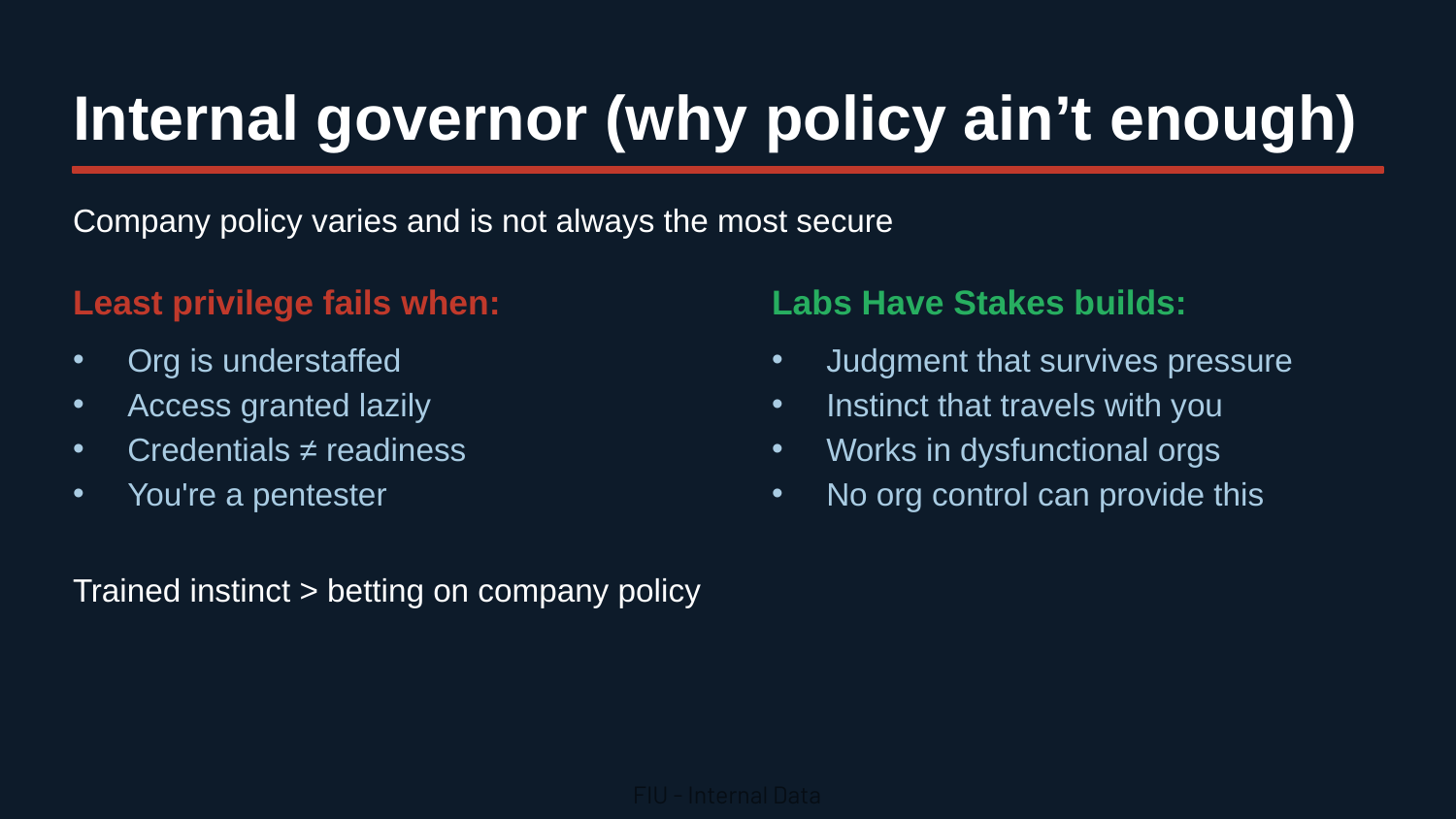

Internal governor (why policy ain’t enough)

Company policy varies and is not always the most secure
Least privilege fails when:
Labs Have Stakes builds:
Org is understaffed
Access granted lazily
Credentials ≠ readiness
You're a pentester
Judgment that survives pressure
Instinct that travels with you
Works in dysfunctional orgs
No org control can provide this

Trained instinct > betting on company policy